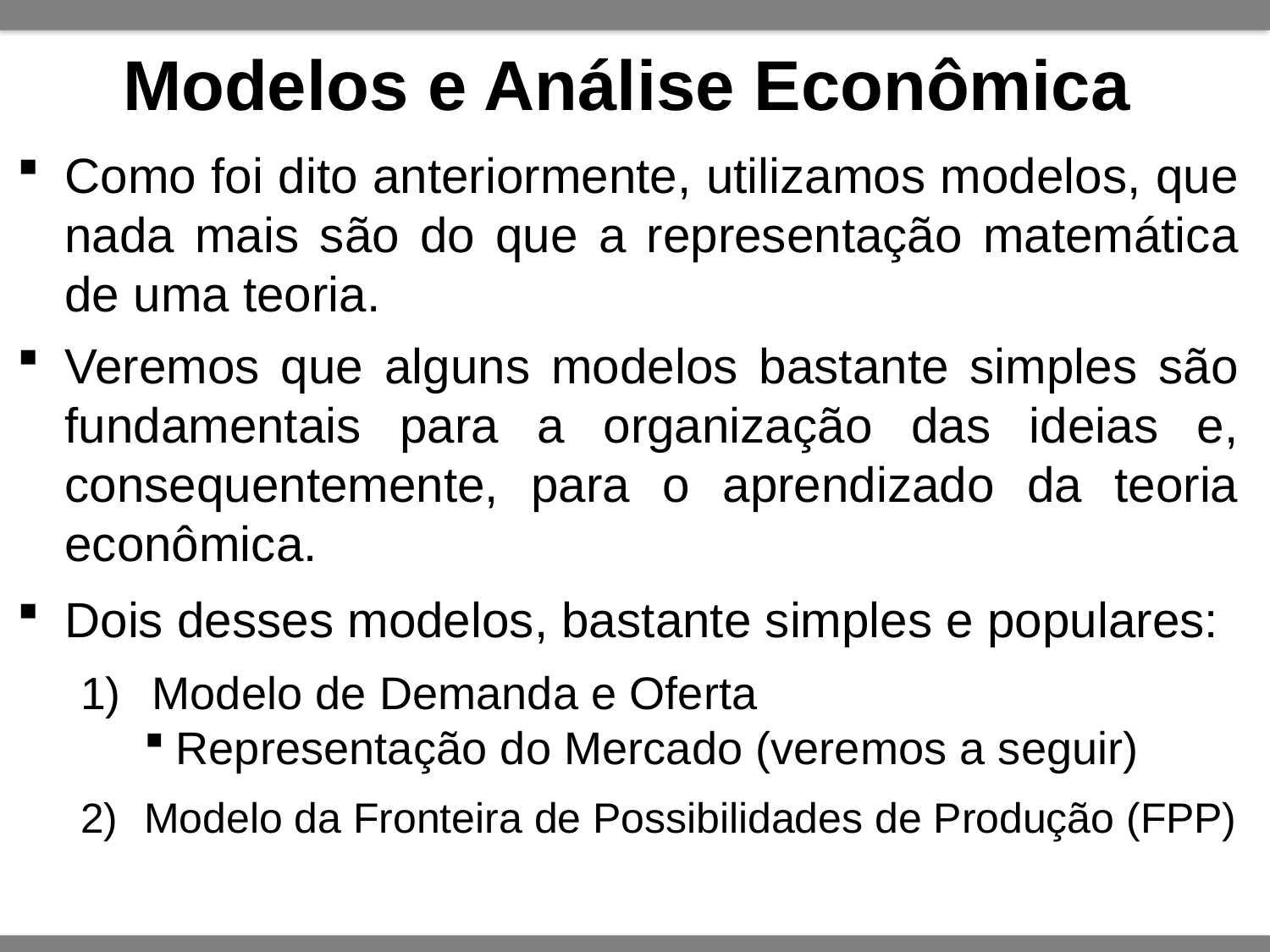

# Modelos e Análise Econômica
Como foi dito anteriormente, utilizamos modelos, que nada mais são do que a representação matemática de uma teoria.

Veremos que alguns modelos bastante simples são fundamentais para a organização das ideias e, consequentemente, para o aprendizado da teoria econômica.

Dois desses modelos, bastante simples e populares:

Modelo de Demanda e Oferta
Representação do Mercado (veremos a seguir)

Modelo da Fronteira de Possibilidades de Produção (FPP)